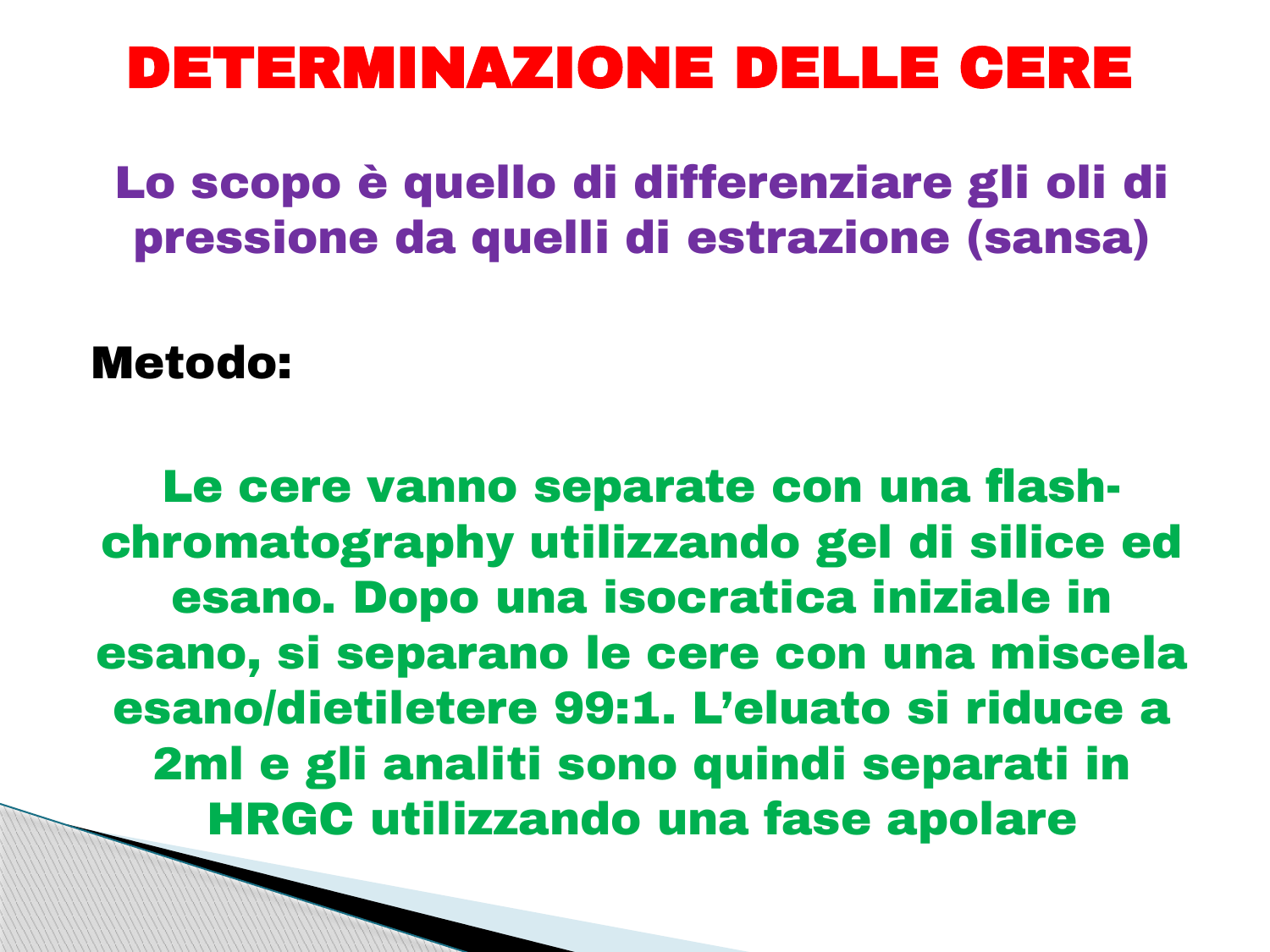

# DETERMINAZIONE DELLE CERE
Lo scopo è quello di differenziare gli oli di pressione da quelli di estrazione (sansa)

Metodo:

Le cere vanno separate con una flash-chromatography utilizzando gel di silice ed esano. Dopo una isocratica iniziale in esano, si separano le cere con una miscela esano/dietiletere 99:1. L’eluato si riduce a 2ml e gli analiti sono quindi separati in HRGC utilizzando una fase apolare